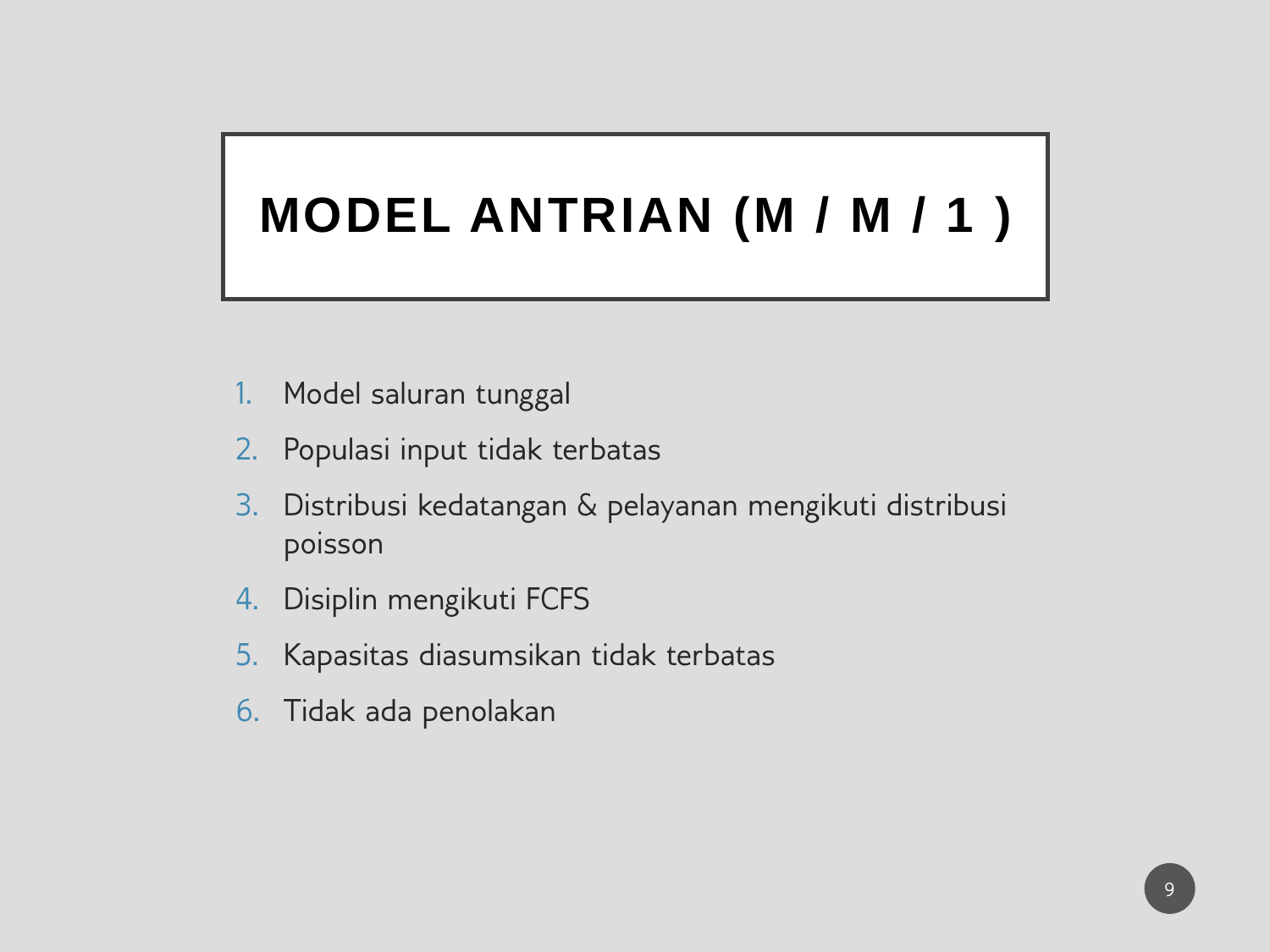

# Model Antrian (M / M / 1 )
Model saluran tunggal
Populasi input tidak terbatas
Distribusi kedatangan & pelayanan mengikuti distribusi poisson
Disiplin mengikuti FCFS
Kapasitas diasumsikan tidak terbatas
Tidak ada penolakan

9